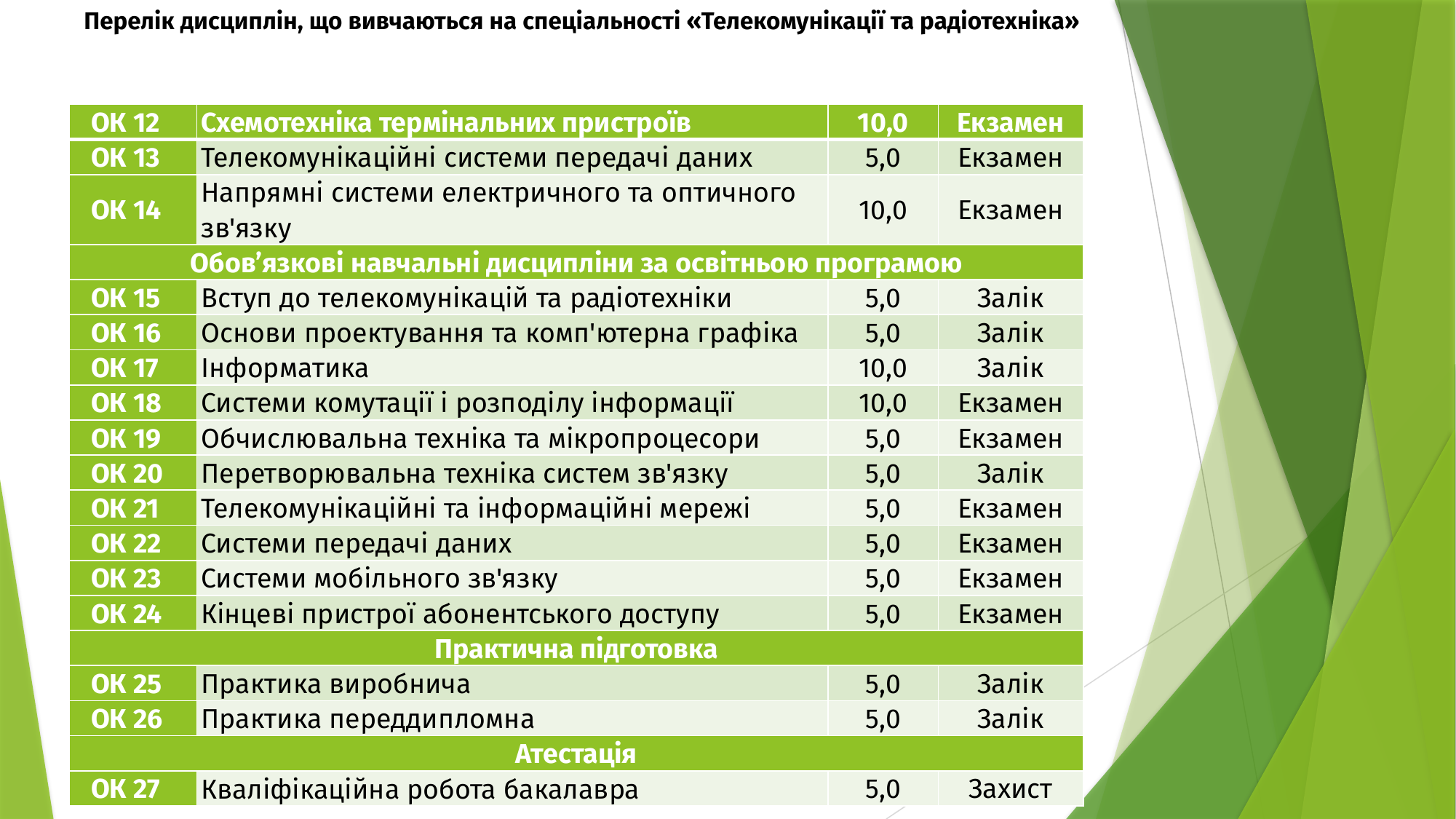

# Перелік дисциплін, що вивчаються на спеціальності «Телекомунікації та радіотехніка»
| ОК 12 | Схемотехніка термінальних пристроїв | 10,0 | Екзамен |
| --- | --- | --- | --- |
| ОК 13 | Телекомунікаційні системи передачі даних | 5,0 | Екзамен |
| ОК 14 | Напрямні системи електричного та оптичного зв'язку | 10,0 | Екзамен |
| Обов’язкові навчальні дисципліни за освітньою програмою |  |  |  |
| ОК 15 | Вступ до телекомунікацій та радіотехніки | 5,0 | Залік |
| ОК 16 | Основи проектування та комп'ютерна графіка | 5,0 | Залік |
| ОК 17 | Інформатика | 10,0 | Залік |
| ОК 18 | Системи комутації і розподілу інформації | 10,0 | Екзамен |
| ОК 19 | Обчислювальна техніка та мікропроцесори | 5,0 | Екзамен |
| ОК 20 | Перетворювальна техніка систем зв'язку | 5,0 | Залік |
| ОК 21 | Телекомунікаційні та інформаційні мережі | 5,0 | Екзамен |
| ОК 22 | Системи передачі даних | 5,0 | Екзамен |
| ОК 23 | Системи мобільного зв'язку | 5,0 | Екзамен |
| ОК 24 | Кінцеві пристрої абонентського доступу | 5,0 | Екзамен |
| Практична підготовка |  |  |  |
| ОК 25 | Практика виробнича | 5,0 | Залік |
| ОК 26 | Практика переддипломна | 5,0 | Залік |
| Атестація |  |  |  |
| ОК 27 | Кваліфікаційна робота бакалавра | 5,0 | Захист |